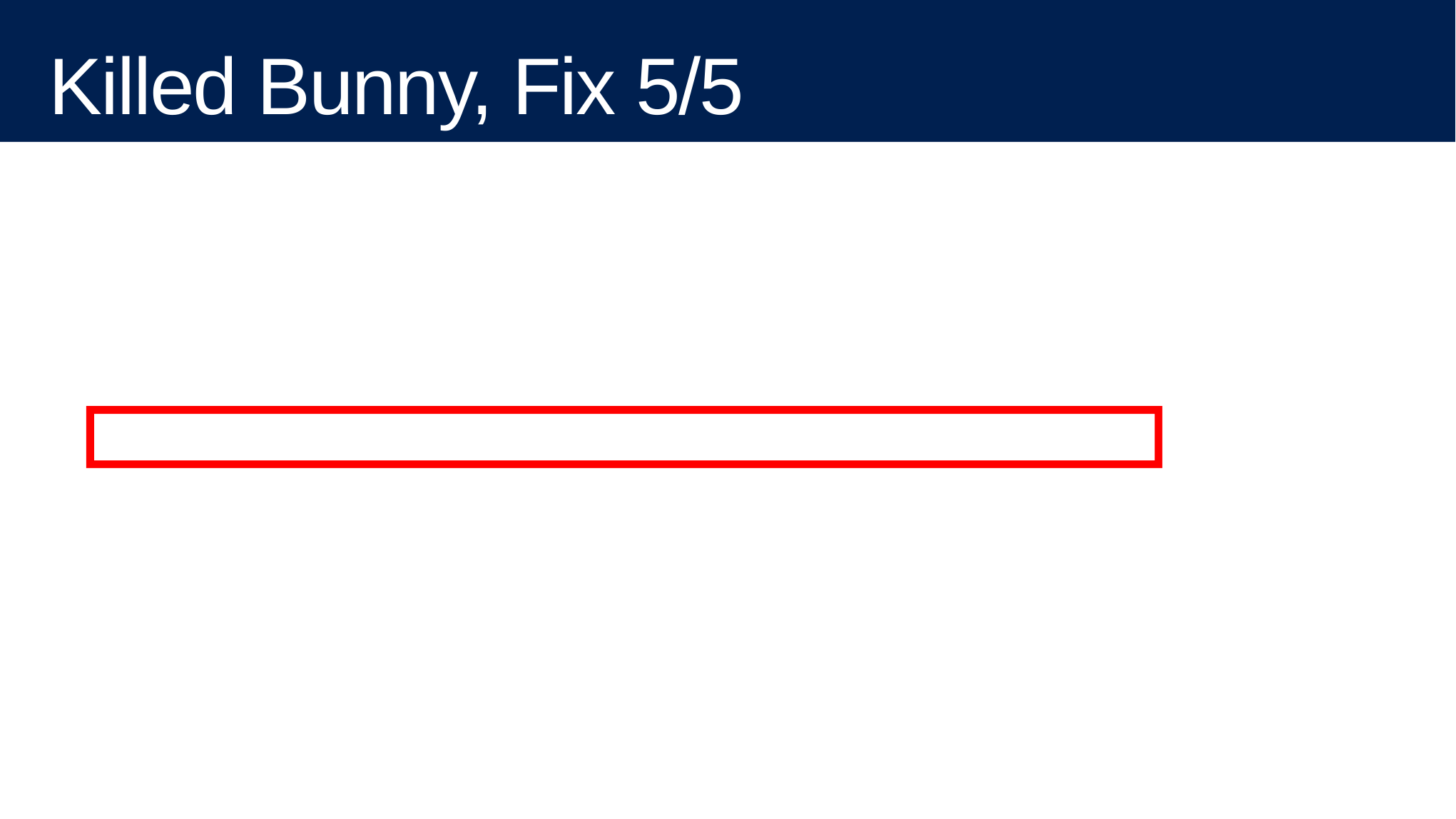

# Killed Bunny, Fix 5/5

RESTORE LOG FunDB_Bunny
FROM DISK='C:\MSSQL\BACKUP\BunnyTail.bak'
WITH NORECOVERY, STATS=5
, STOPBEFOREMARK='LSN:137000000913600148'

RESTORE DATABASE FunDB_Bunny WITH RECOVERY